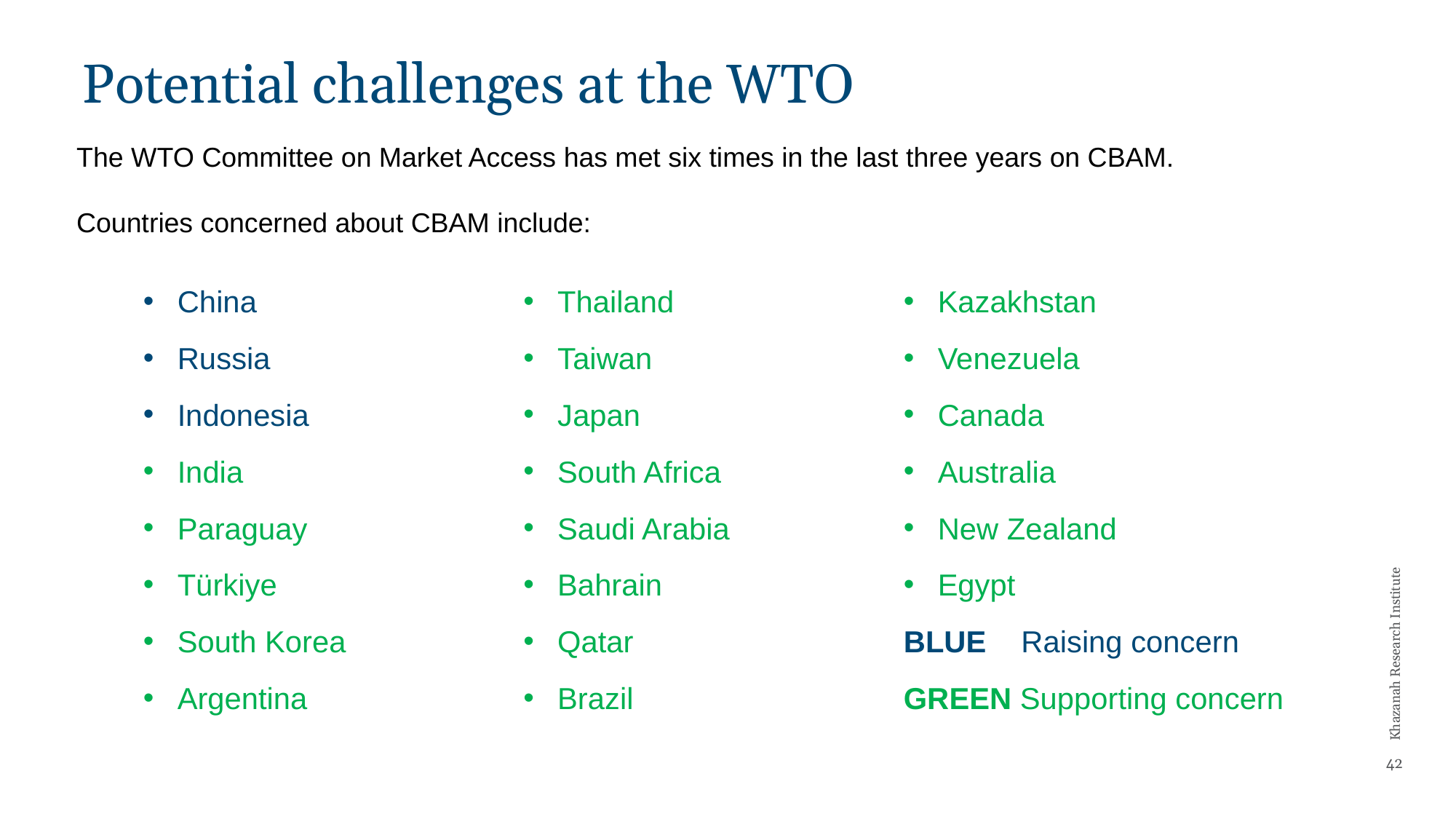

# Potential challenges at the WTO
The WTO Committee on Market Access has met six times in the last three years on CBAM.

Countries concerned about CBAM include:
China
Russia
Indonesia
India
Paraguay
Türkiye
South Korea
Argentina
Thailand
Taiwan
Japan
South Africa
Saudi Arabia
Bahrain
Qatar
Brazil
Kazakhstan
Venezuela
Canada
Australia
New Zealand
Egypt
BLUE	 Raising concern
GREEN Supporting concern

42